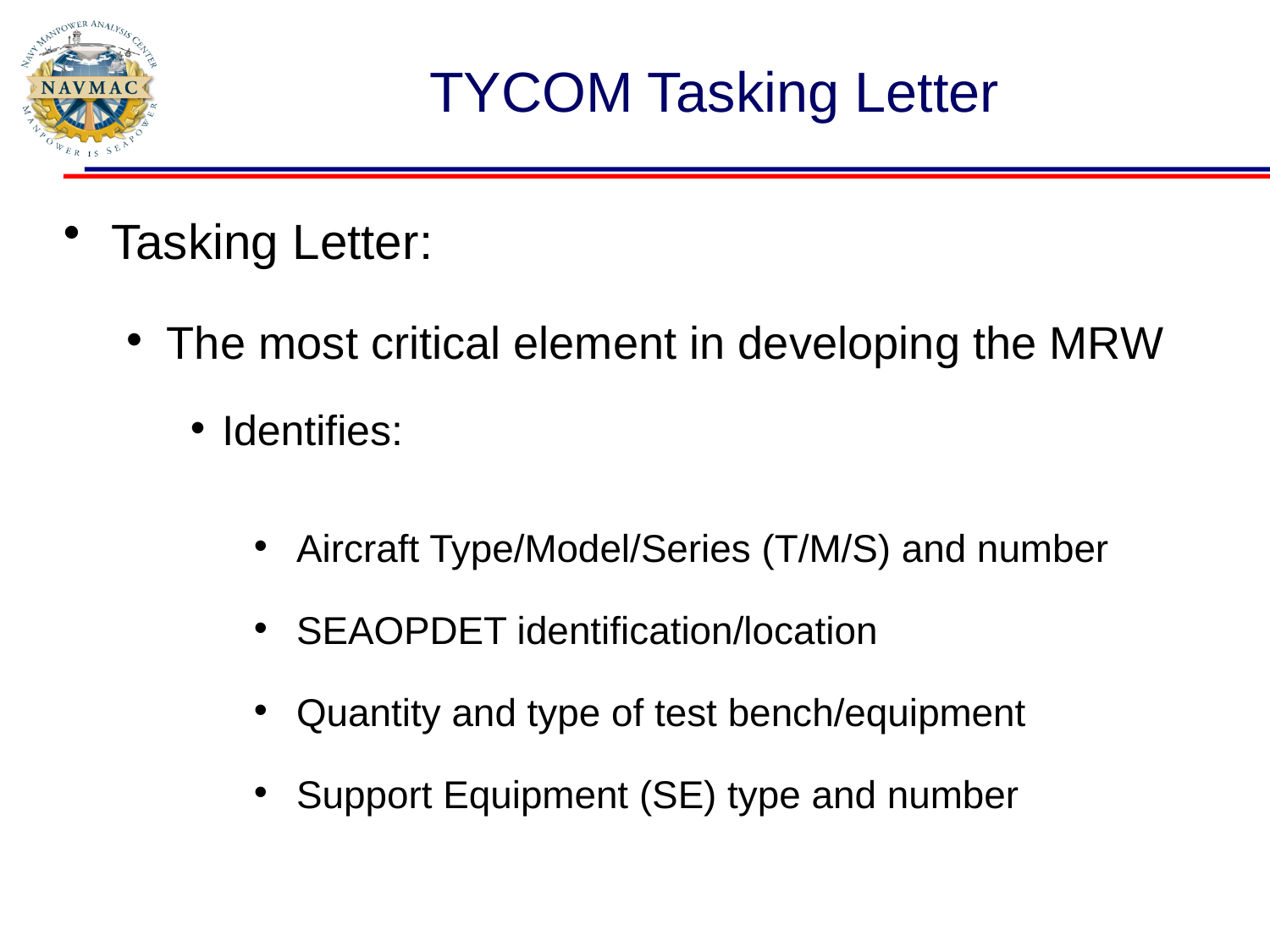

# TYCOM Tasking Letter
Tasking Letter:

The most critical element in developing the MRW

Identifies:

 Aircraft Type/Model/Series (T/M/S) and number

 SEAOPDET identification/location

 Quantity and type of test bench/equipment

 Support Equipment (SE) type and number